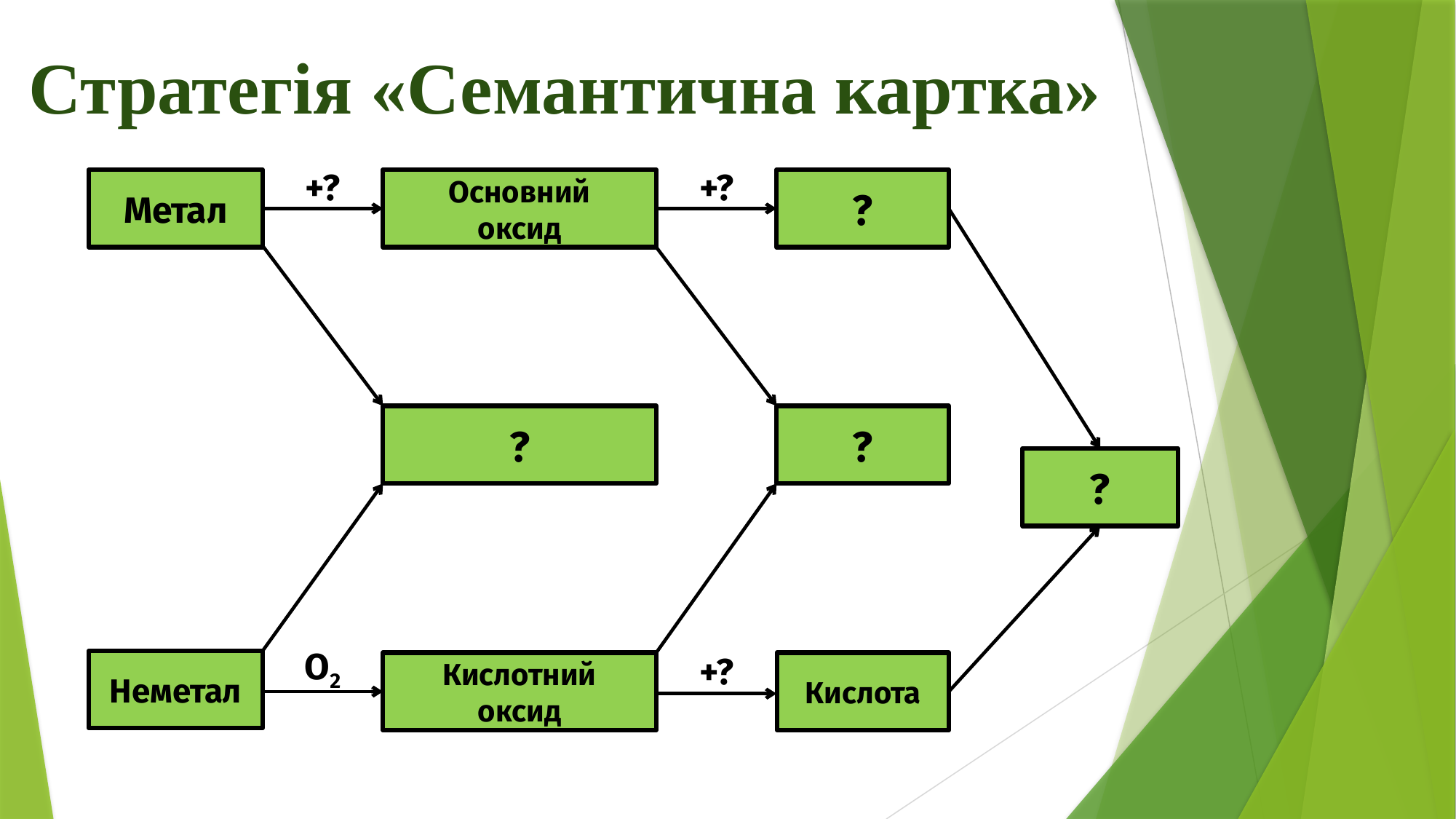

Стратегія «Семантична картка»
+?
+?
Метал
Основний
оксид
?
?
?
?
О2
+?
Неметал
Кислотний
оксид
Кислота